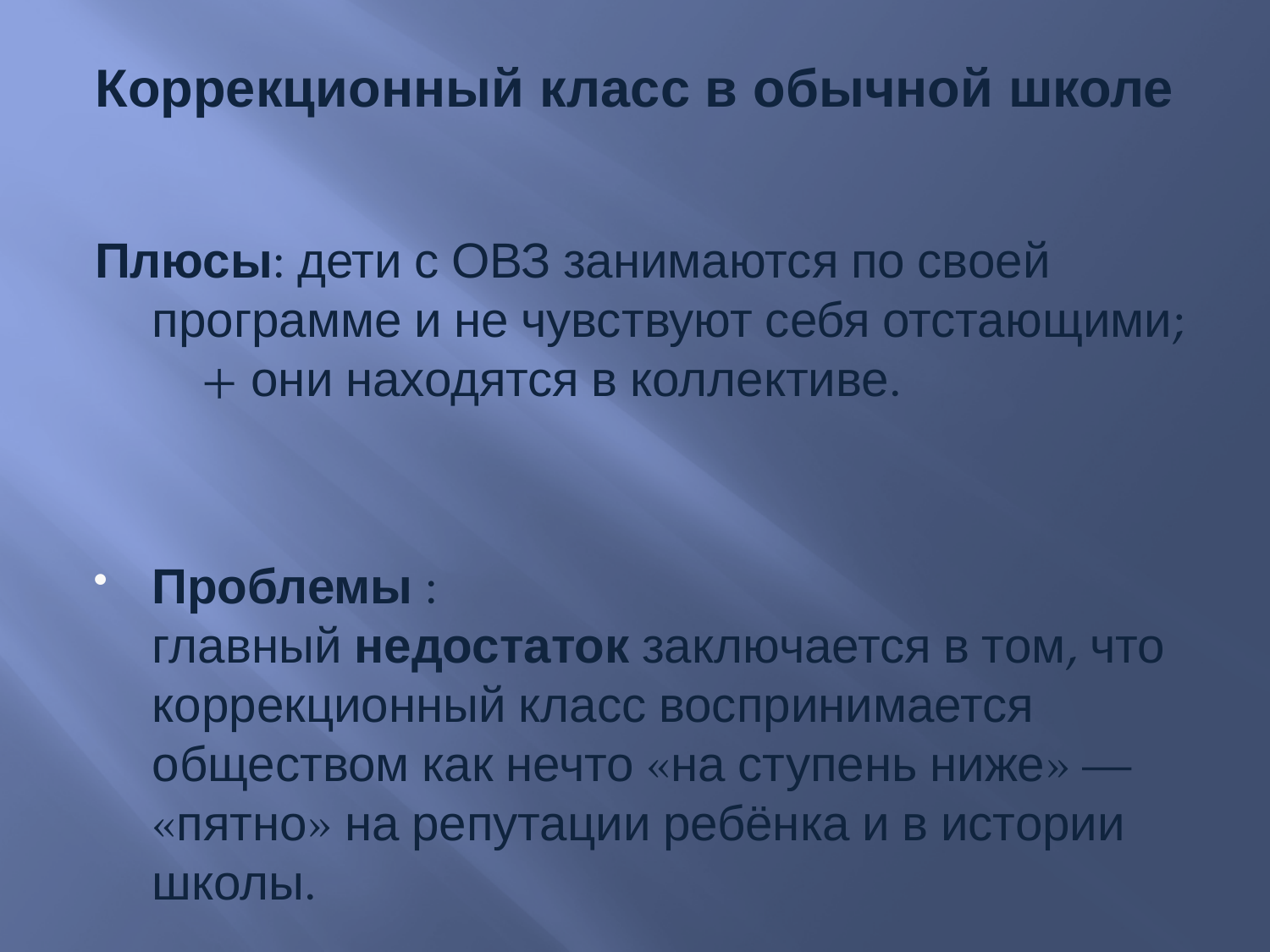

# Коррекционный класс в обычной школе
Плюсы: дети с ОВЗ занимаются по своей программе и не чувствуют себя отстающими;
    + они находятся в коллективе.

Проблемы : главный недостаток заключается в том, что коррекционный класс воспринимается обществом как нечто «на ступень ниже» — «пятно» на репутации ребёнка и в истории школы.